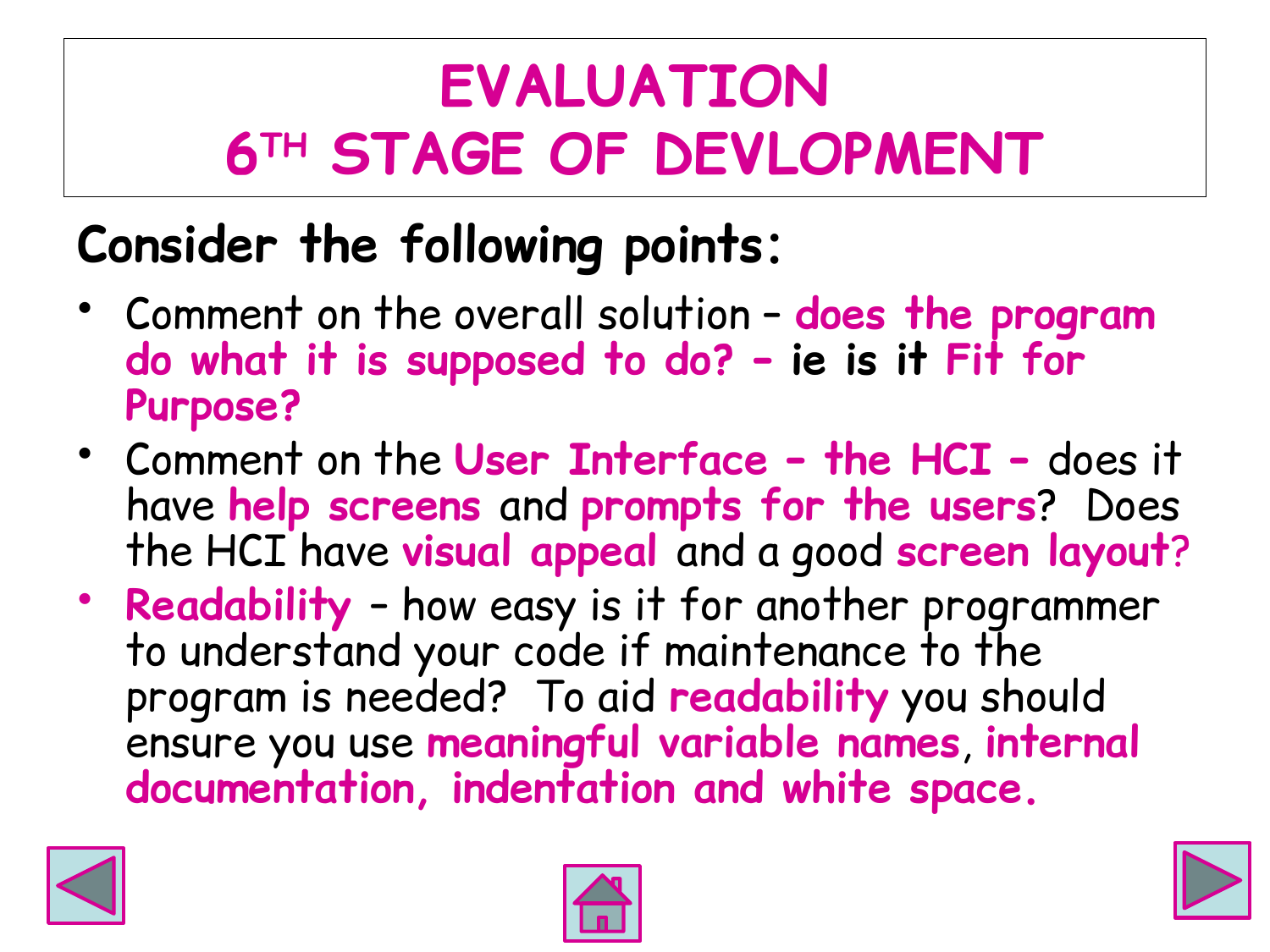

# EVALUATION 6TH STAGE OF DEVLOPMENT
Consider the following points:
Comment on the overall solution – does the program do what it is supposed to do? – ie is it Fit for Purpose?
Comment on the User Interface – the HCI – does it have help screens and prompts for the users?  Does the HCI have visual appeal and a good screen layout?
Readability – how easy is it for another programmer to understand your code if maintenance to the program is needed?  To aid readability you should ensure you use meaningful variable names, internal documentation, indentation and white space.